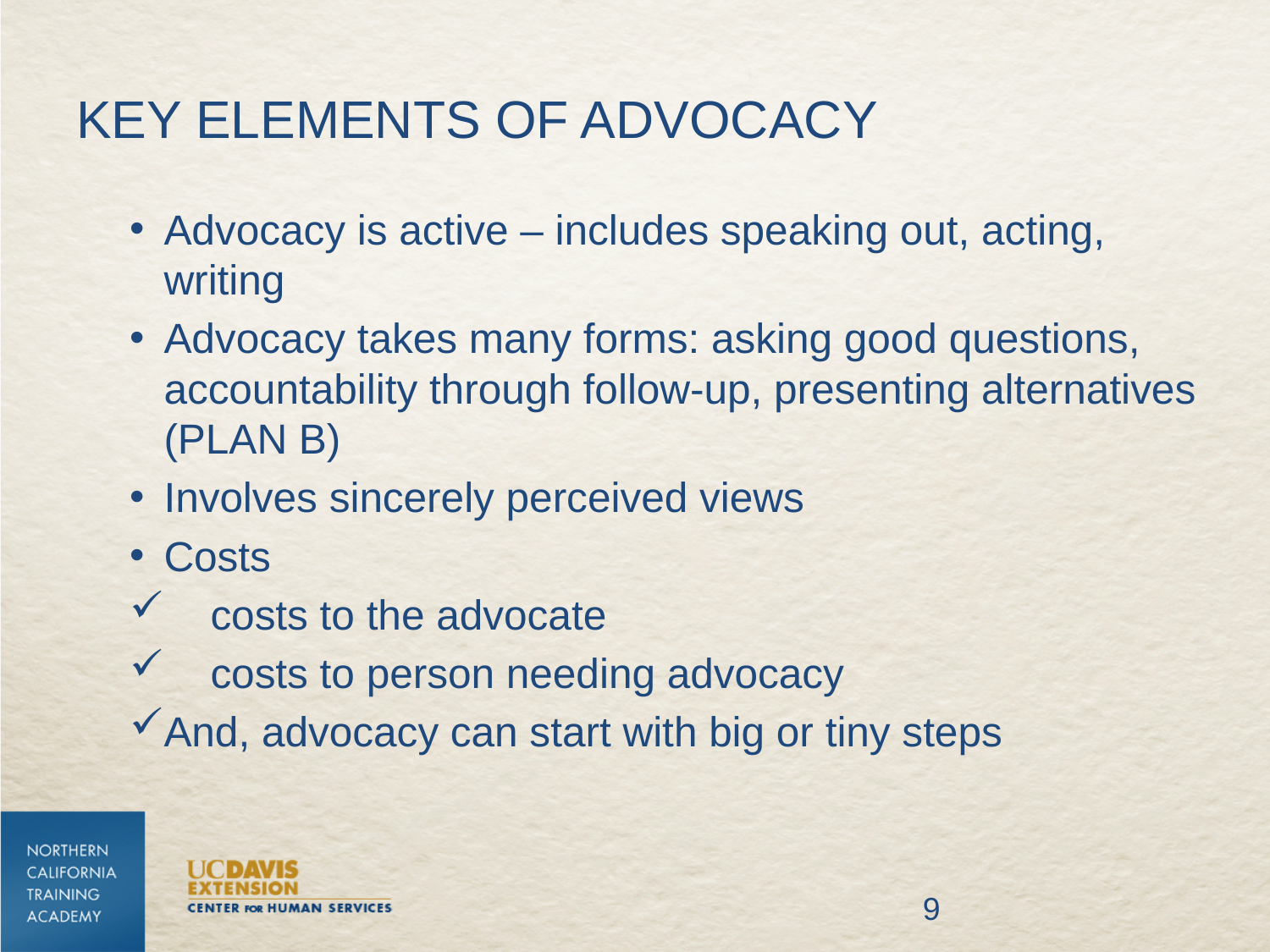

# Key elements of advocacy
Advocacy is active – includes speaking out, acting, writing
Advocacy takes many forms: asking good questions, accountability through follow-up, presenting alternatives (PLAN B)
Involves sincerely perceived views
Costs
    costs to the advocate
    costs to person needing advocacy
And, advocacy can start with big or tiny steps
9